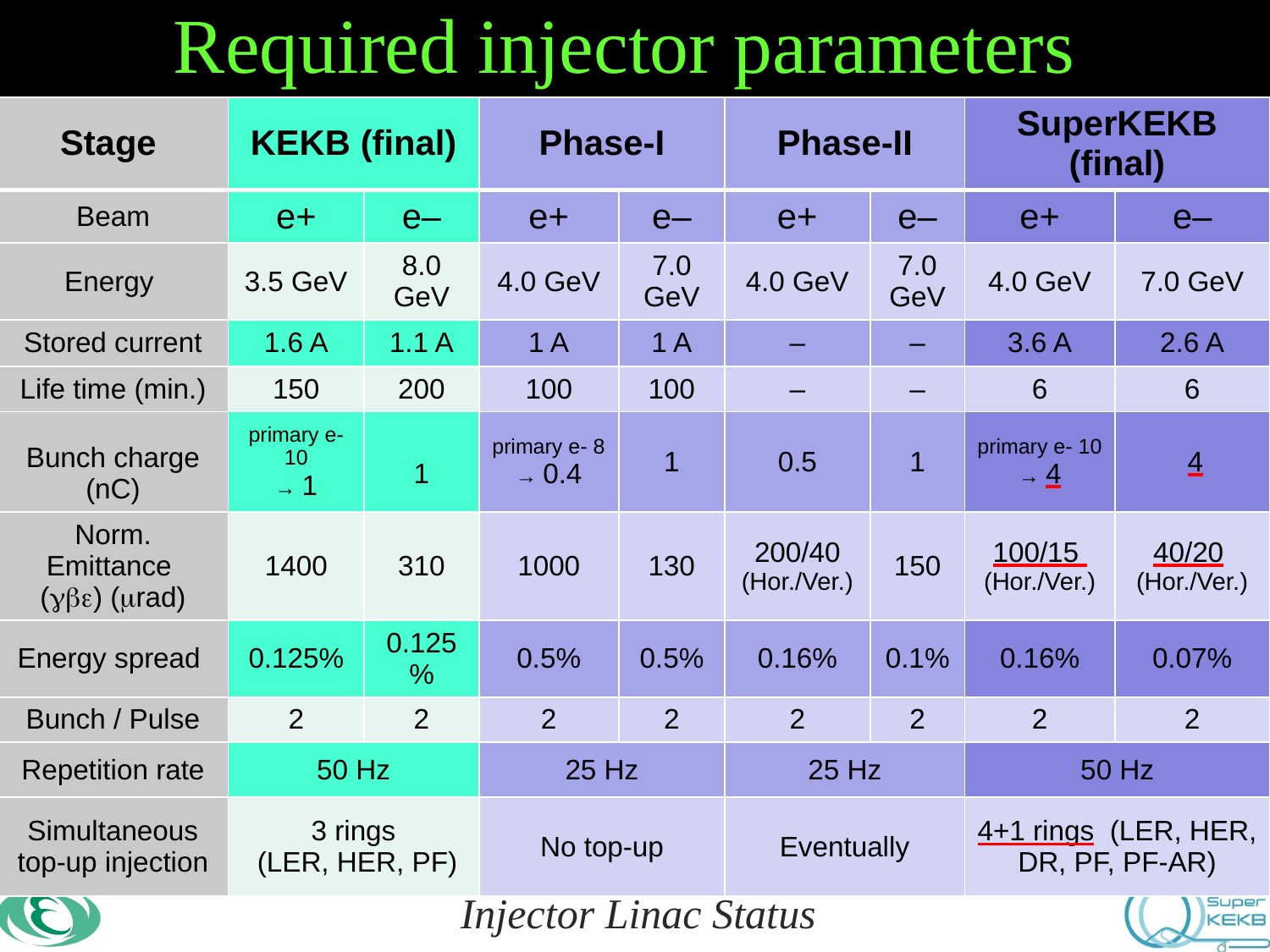

# Required injector parameters
| Stage | KEKB (final) |  | Phase-I |  | Phase-II |  | SuperKEKB (final) |  |
| --- | --- | --- | --- | --- | --- | --- | --- | --- |
| Beam | e+ | e– | e+ | e– | e+ | e– | e+ | e– |
| Energy | 3.5 GeV | 8.0 GeV | 4.0 GeV | 7.0 GeV | 4.0 GeV | 7.0 GeV | 4.0 GeV | 7.0 GeV |
| Stored current | 1.6 A | 1.1 A | 1 A | 1 A | – | – | 3.6 A | 2.6 A |
| Life time (min.) | 150 | 200 | 100 | 100 | – | – | 6 | 6 |
| Bunch charge (nC) | primary e- 10 → 1 | 1 | primary e- 8 → 0.4 | 1 | 0.5 | 1 | primary e- 10 → 4 | 4 |
| Norm. Emittance (γβε) (μrad) | 1400 | 310 | 1000 | 130 | 200/40 (Hor./Ver.) | 150 | 100/15 (Hor./Ver.) | 40/20 (Hor./Ver.) |
| Energy spread | 0.125% | 0.125% | 0.5% | 0.5% | 0.16% | 0.1% | 0.16% | 0.07% |
| Bunch / Pulse | 2 | 2 | 2 | 2 | 2 | 2 | 2 | 2 |
| Repetition rate | 50 Hz |  | 25 Hz |  | 25 Hz |  | 50 Hz |  |
| Simultaneous top-up injection | 3 rings (LER, HER, PF) |  | No top-up |  | Eventually |  | 4+1 rings (LER, HER, DR, PF, PF-AR) |  |